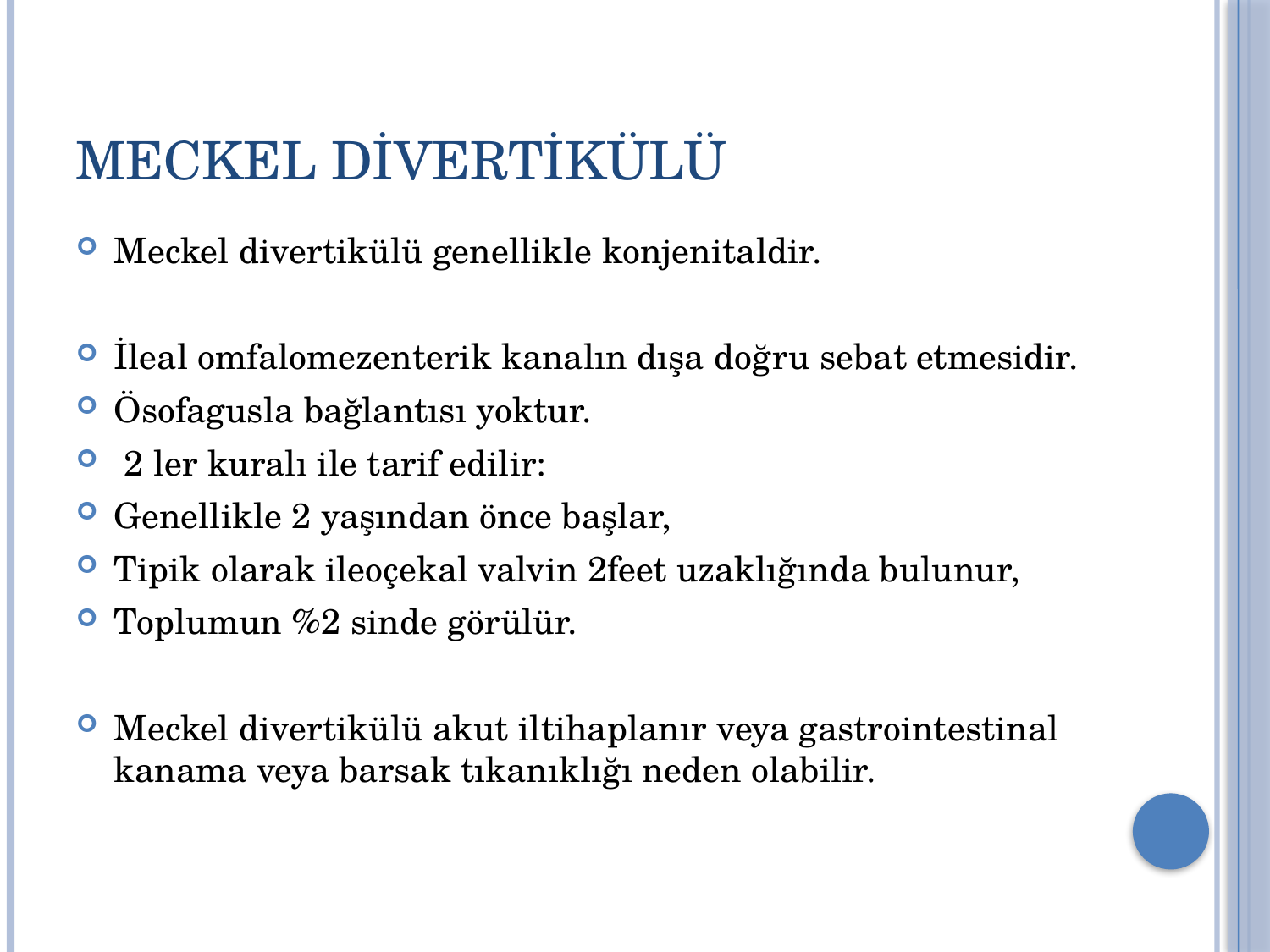

# Meckel divertikülü
Meckel divertikülü genellikle konjenitaldir.

İleal omfalomezenterik kanalın dışa doğru sebat etmesidir.
Ösofagusla bağlantısı yoktur.
 2 ler kuralı ile tarif edilir:
Genellikle 2 yaşından önce başlar,
Tipik olarak ileoçekal valvin 2feet uzaklığında bulunur,
Toplumun %2 sinde görülür.

Meckel divertikülü akut iltihaplanır veya gastrointestinal kanama veya barsak tıkanıklığı neden olabilir.